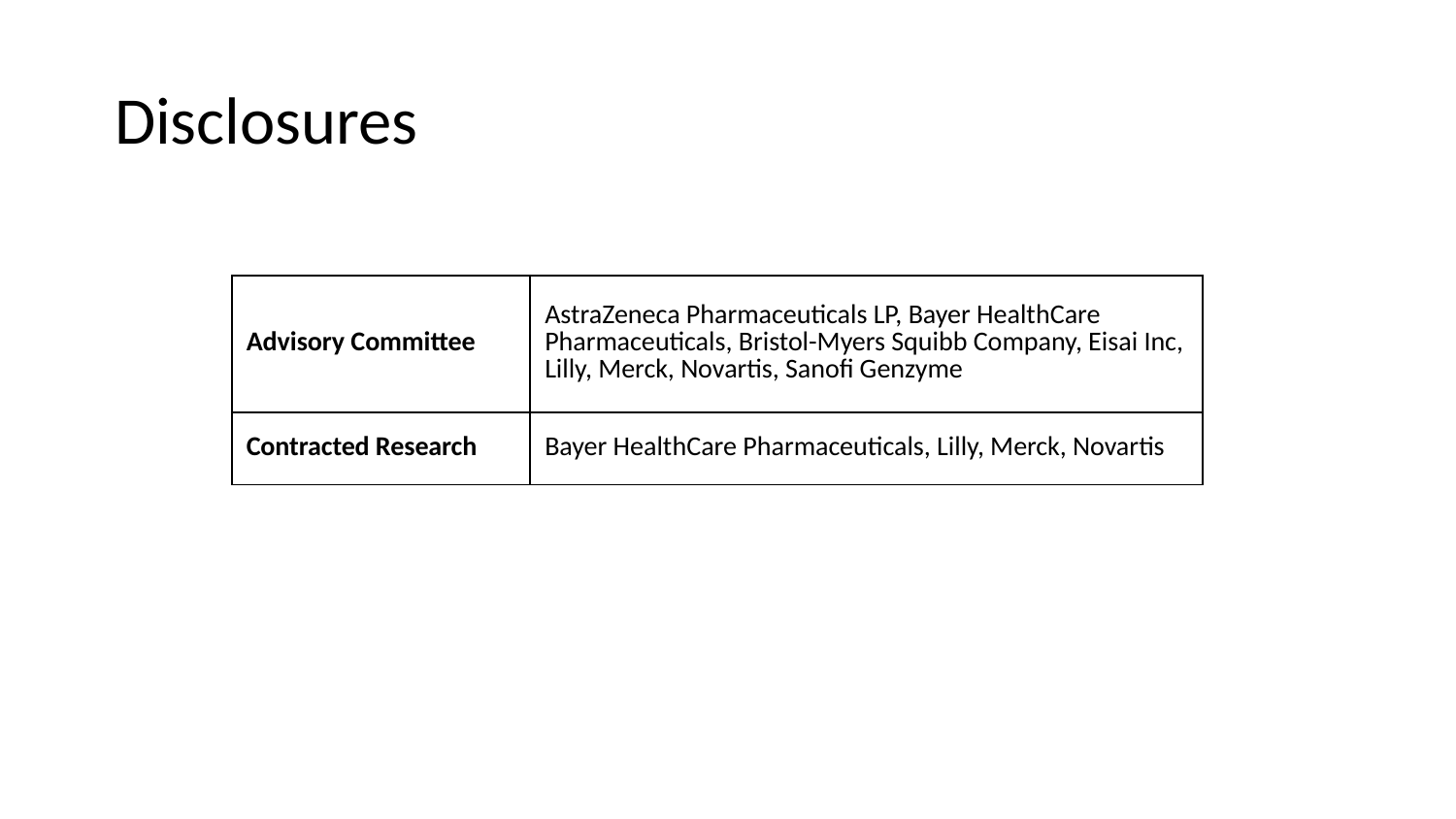

# Disclosures
| Advisory Committee | AstraZeneca Pharmaceuticals LP, Bayer HealthCare Pharmaceuticals, Bristol-Myers Squibb Company, Eisai Inc, Lilly, Merck, Novartis, Sanofi Genzyme |
| --- | --- |
| Contracted Research | Bayer HealthCare Pharmaceuticals, Lilly, Merck, Novartis |